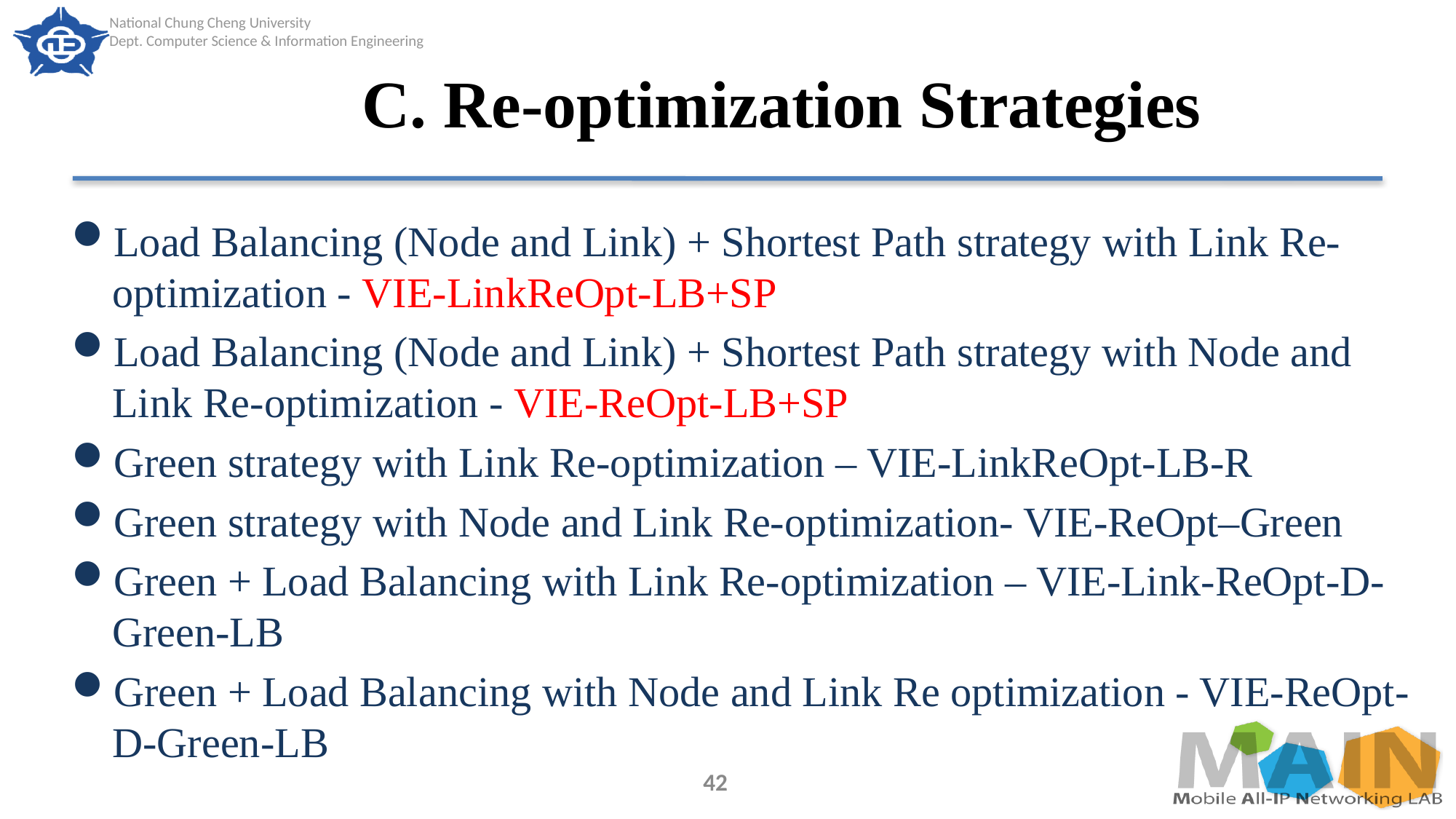

# C. Re-optimization Strategies
Load Balancing (Node and Link) + Shortest Path strategy with Link Re-optimization - VIE-LinkReOpt-LB+SP
Load Balancing (Node and Link) + Shortest Path strategy with Node and Link Re-optimization - VIE-ReOpt-LB+SP
Green strategy with Link Re-optimization – VIE-LinkReOpt-LB-R
Green strategy with Node and Link Re-optimization- VIE-ReOpt–Green
Green + Load Balancing with Link Re-optimization – VIE-Link-ReOpt-D-Green-LB
Green + Load Balancing with Node and Link Re optimization - VIE-ReOpt-D-Green-LB
42